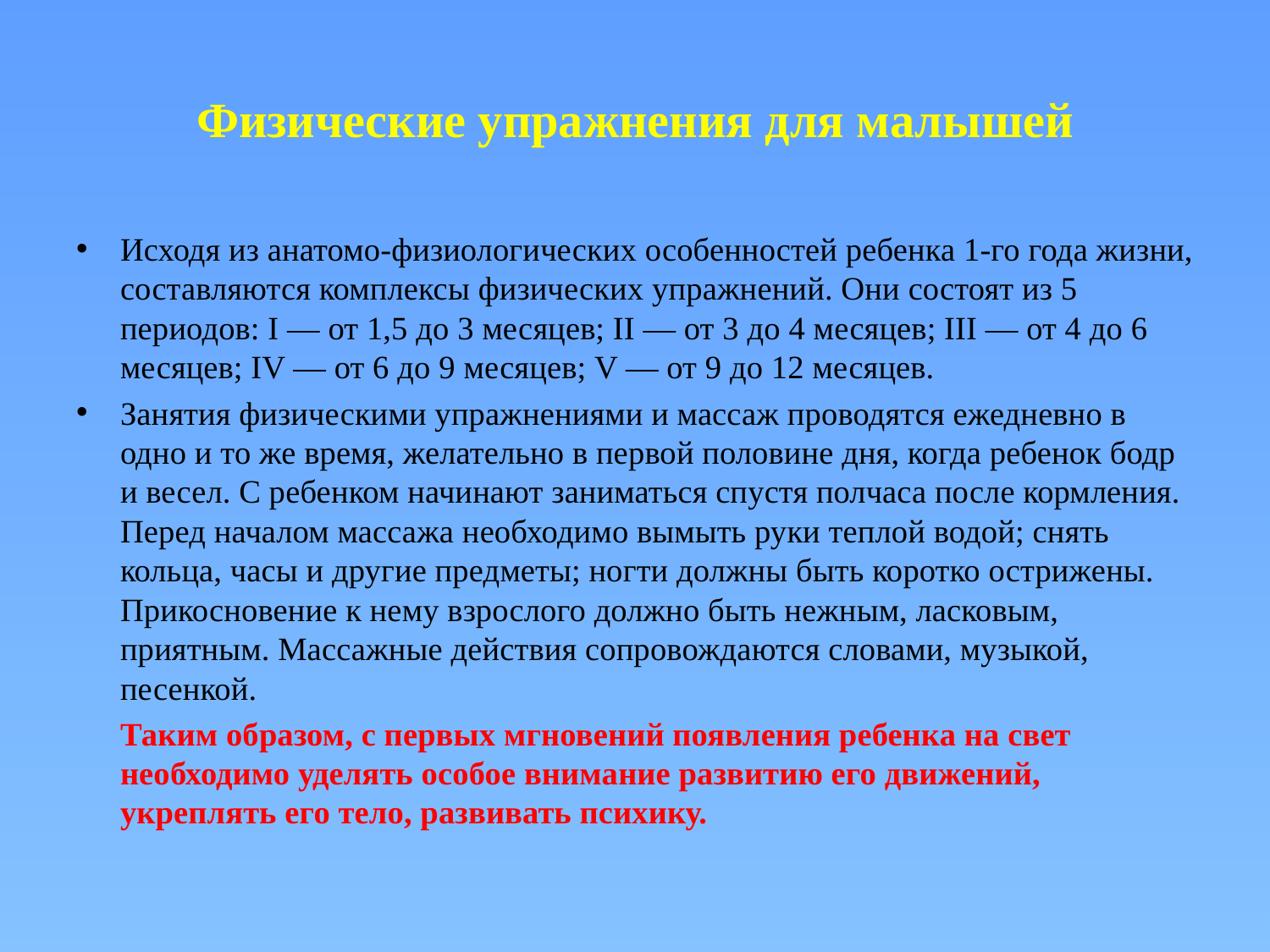

# Физические упражнения для малышей
Исходя из анатомо-физиологических особенностей ребенка 1-го года жизни, составляются комплексы физических упражнений. Они состоят из 5 периодов: I — от 1,5 до 3 месяцев; II — от 3 до 4 месяцев; III — от 4 до 6 месяцев; IV — от 6 до 9 месяцев; V — от 9 до 12 месяцев.
Занятия физическими упражнениями и массаж проводятся ежедневно в одно и то же время, желательно в первой половине дня, когда ребенок бодр и весел. С ребенком начинают заниматься спустя полчаса после кормления. Перед началом массажа необходимо вымыть руки теплой водой; снять кольца, часы и другие предметы; ногти должны быть коротко острижены. Прикосновение к нему взрослого должно быть нежным, ласковым, приятным. Массажные действия сопровождаются словами, музыкой, песенкой.
	Таким образом, с первых мгновений появления ребенка на свет необходимо уделять особое внимание развитию его движений, укреплять его тело, развивать психику.